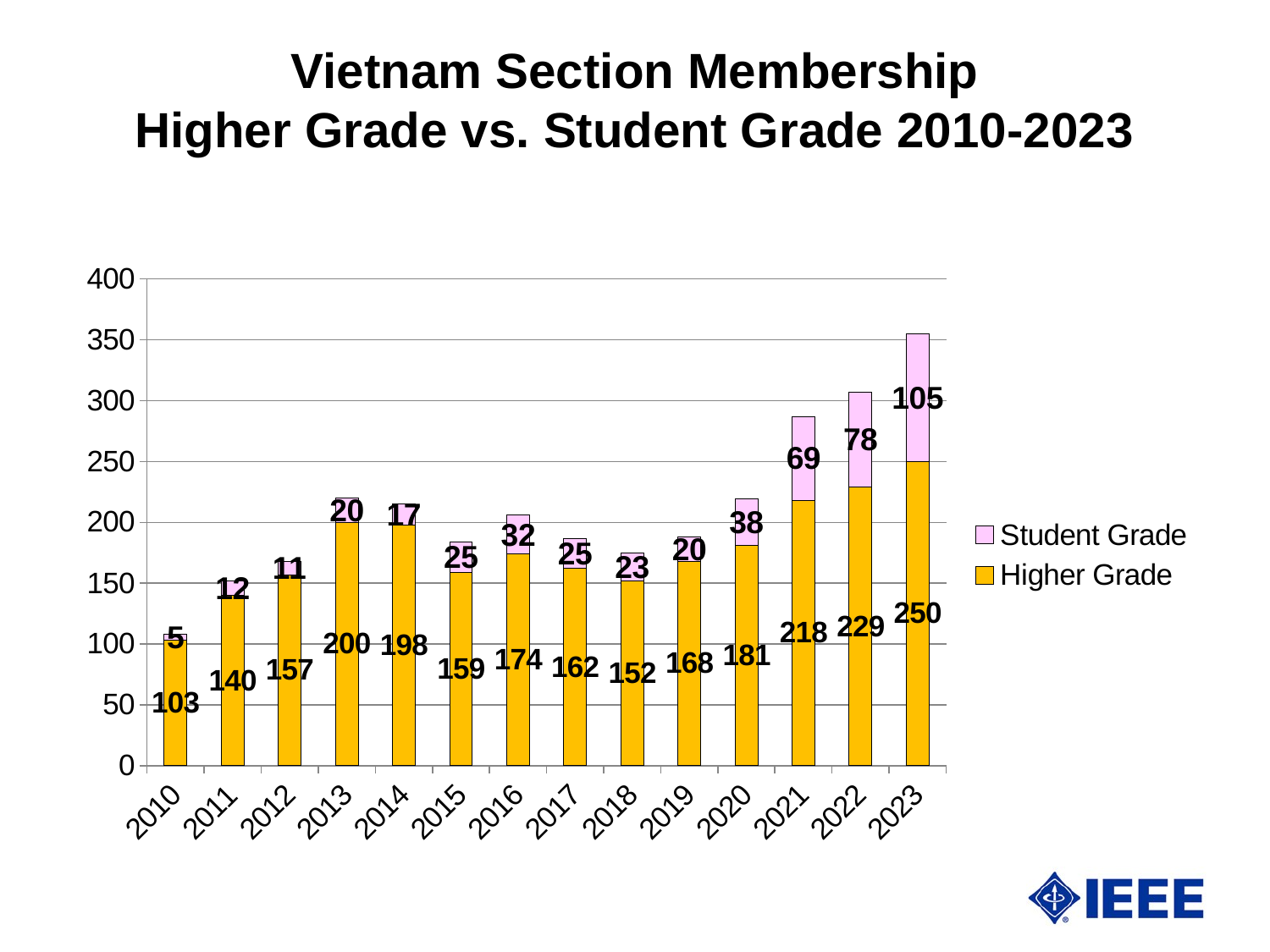

# Vietnam Section Membership Higher Grade vs. Student Grade 2010-2023

### Chart

| Category | Higher Grade | Student Grade |
|---|---|---|
| 2010 | 103.0 | 5.0 |
| 2011 | 140.0 | 12.0 |
| 2012 | 157.0 | 11.0 |
| 2013 | 200.0 | 20.0 |
| 2014 | 198.0 | 17.0 |
| 2015 | 159.0 | 25.0 |
| 2016 | 174.0 | 32.0 |
| 2017 | 162.0 | 25.0 |
| 2018 | 152.0 | 23.0 |
| 2019 | 168.0 | 20.0 |
| 2020 | 181.0 | 38.0 |
| 2021 | 218.0 | 69.0 |
| 2022 | 229.0 | 78.0 |
| 2023 | 250.0 | 105.0 |